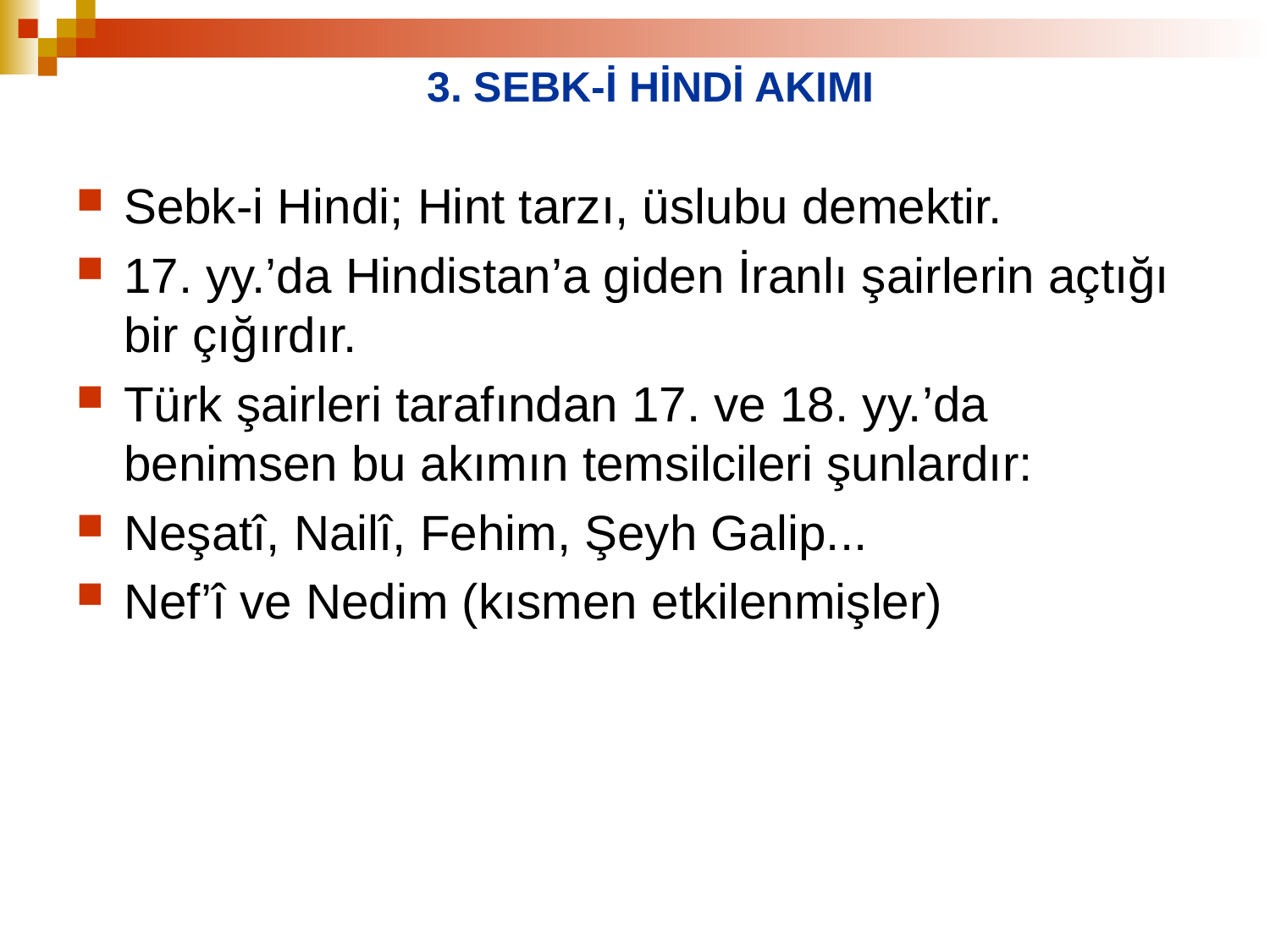

# 3. SEBK-İ HİNDİ AKIMI

Sebk-i Hindi; Hint tarzı, üslubu demektir.
17. yy.’da Hindistan’a giden İranlı şairlerin açtığı bir çığırdır.
Türk şairleri tarafından 17. ve 18. yy.’da benimsen bu akımın temsilcileri şunlardır:
Neşatî, Nailî, Fehim, Şeyh Galip...
Nef’î ve Nedim (kısmen etkilenmişler)